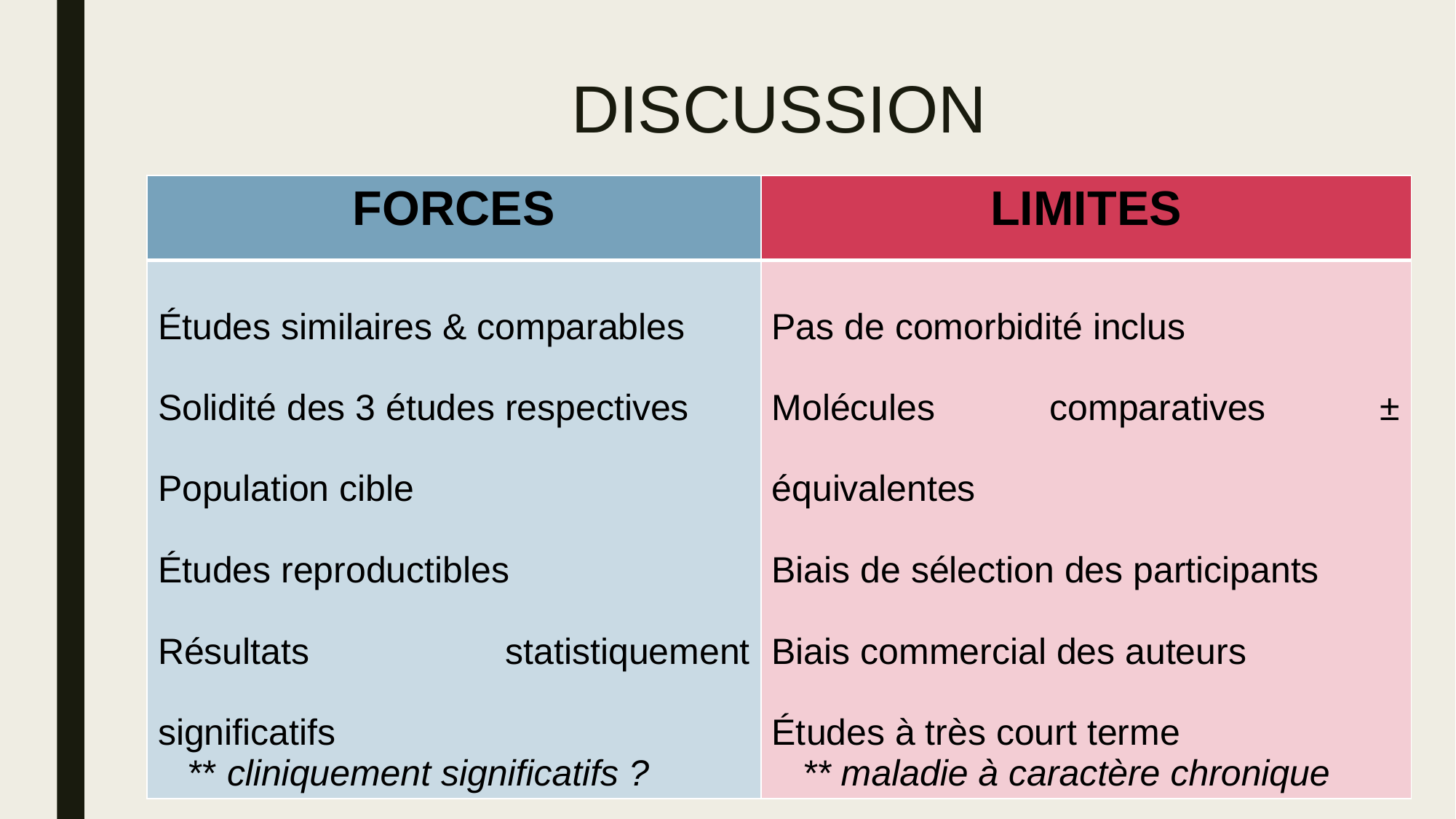

# DISCUSSION
| FORCES | LIMITES |
| --- | --- |
| Études similaires & comparables Solidité des 3 études respectives Population cible Études reproductibles Résultats statistiquement significatifs \*\* cliniquement significatifs ? | Pas de comorbidité inclus Molécules comparatives ± équivalentes Biais de sélection des participants Biais commercial des auteurs Études à très court terme \*\* maladie à caractère chronique |